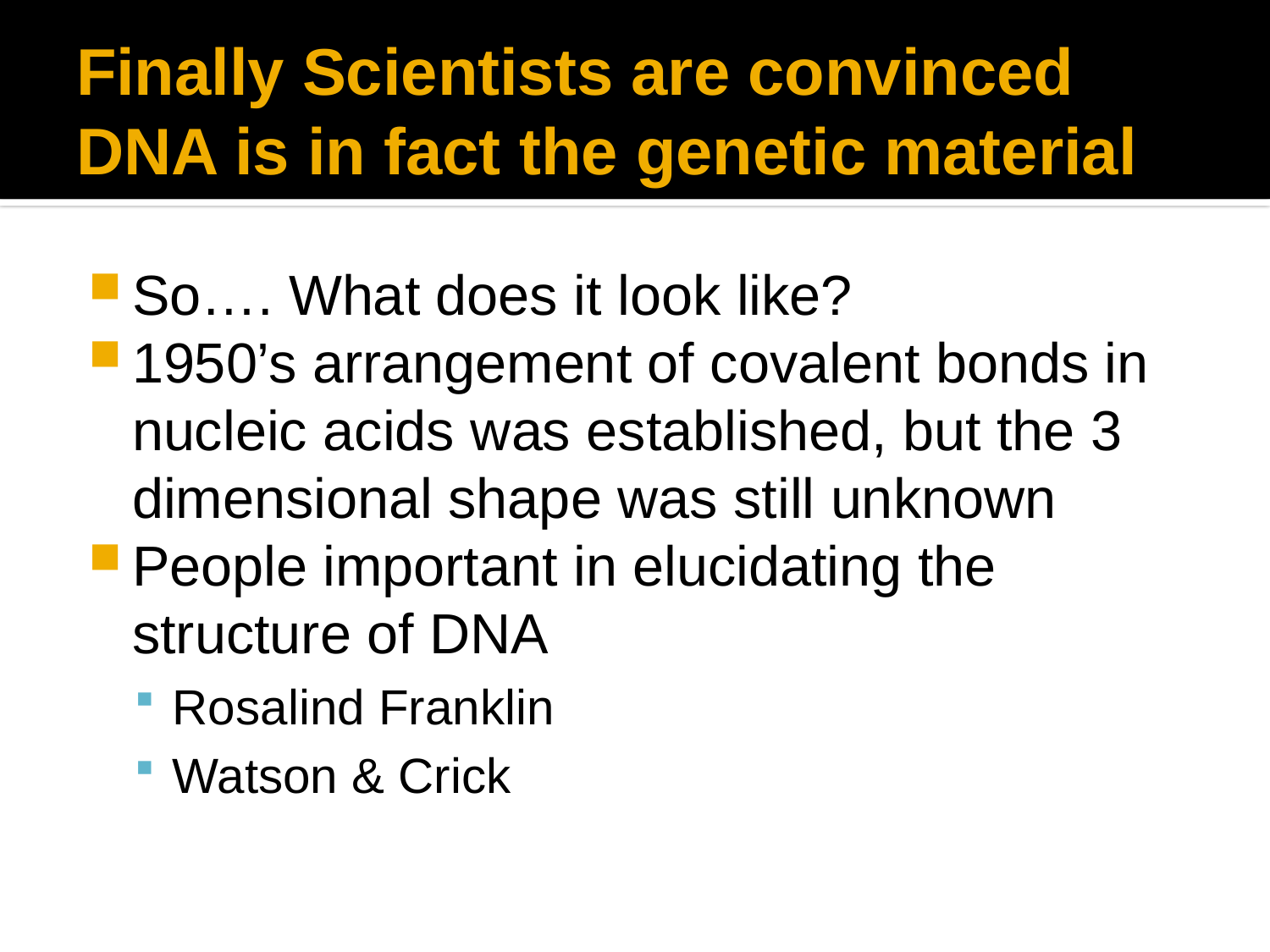

# Finally Scientists are convinced DNA is in fact the genetic material
So…. What does it look like?
1950’s arrangement of covalent bonds in nucleic acids was established, but the 3 dimensional shape was still unknown
People important in elucidating the structure of DNA
Rosalind Franklin
Watson & Crick